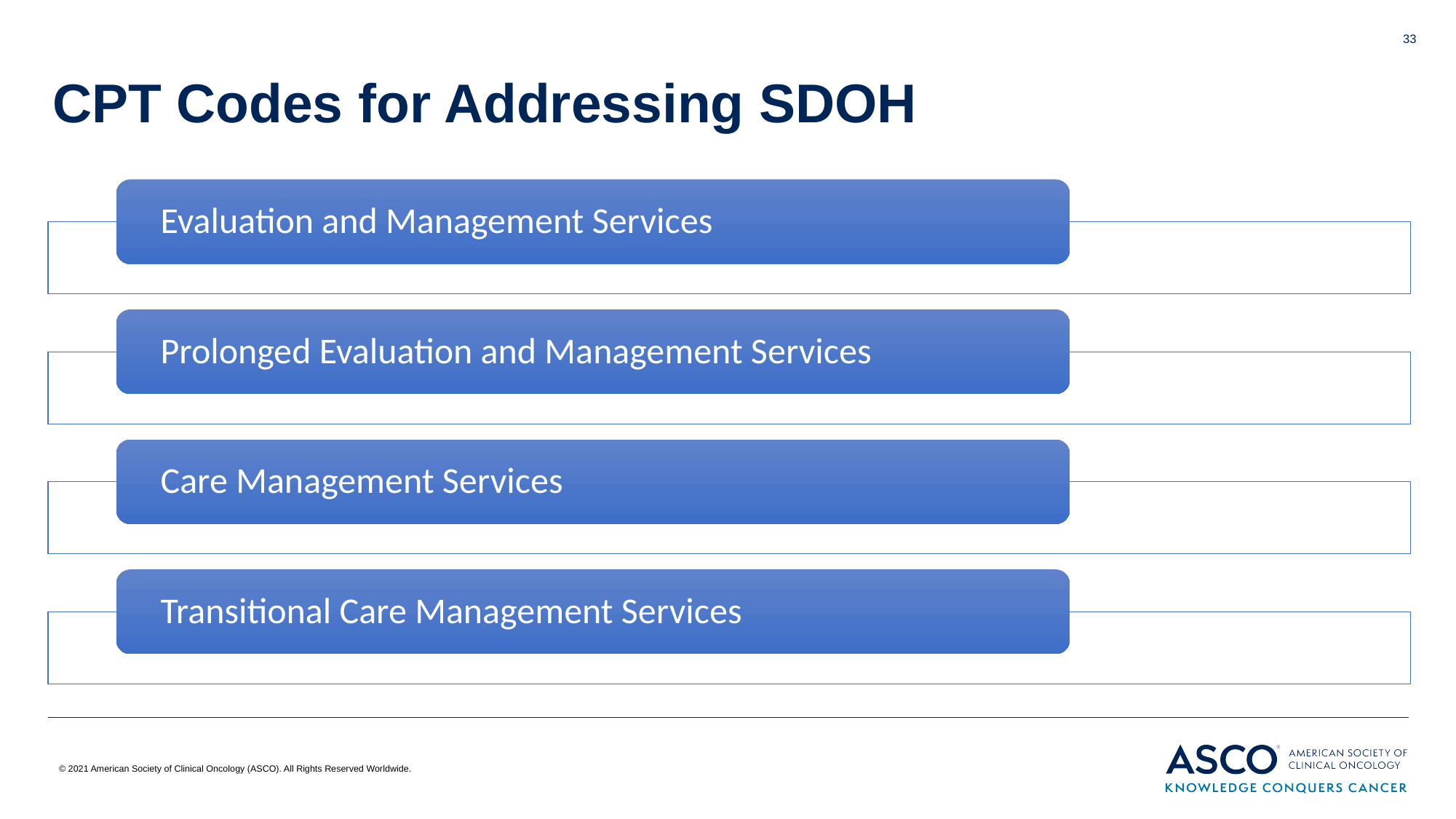

# CPT Codes for Addressing SDOH
33
Evaluation and Management Services
Prolonged Evaluation and Management Services

Care Management Services
Transitional Care Management Services
© 2021 American Society of Clinical Oncology (ASCO). All Rights Reserved Worldwide.